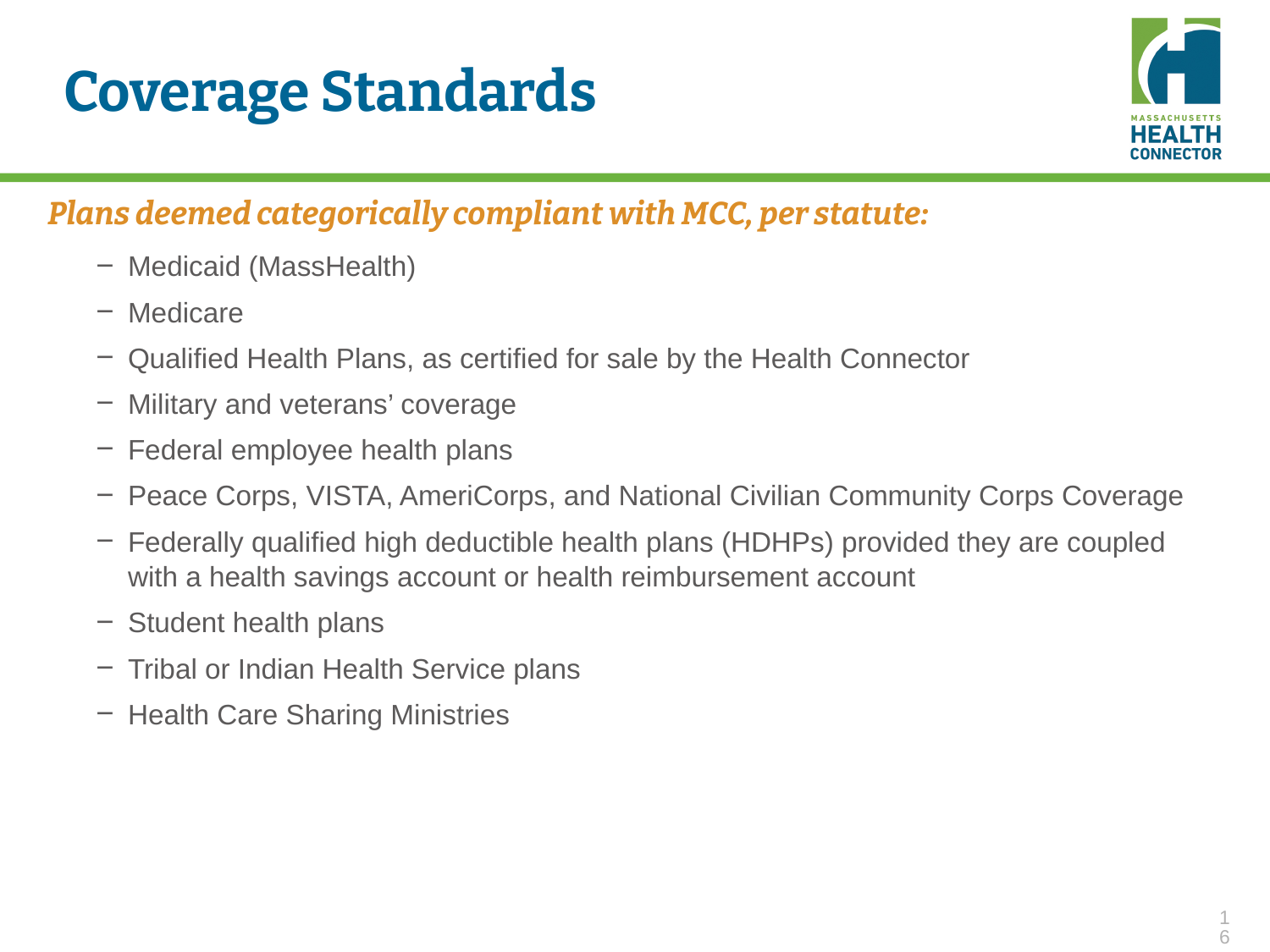

# Coverage Standards
Plans deemed categorically compliant with MCC, per statute:
Medicaid (MassHealth)
Medicare
Qualified Health Plans, as certified for sale by the Health Connector
Military and veterans’ coverage
Federal employee health plans
Peace Corps, VISTA, AmeriCorps, and National Civilian Community Corps Coverage
Federally qualified high deductible health plans (HDHPs) provided they are coupled with a health savings account or health reimbursement account
Student health plans
Tribal or Indian Health Service plans
Health Care Sharing Ministries

16